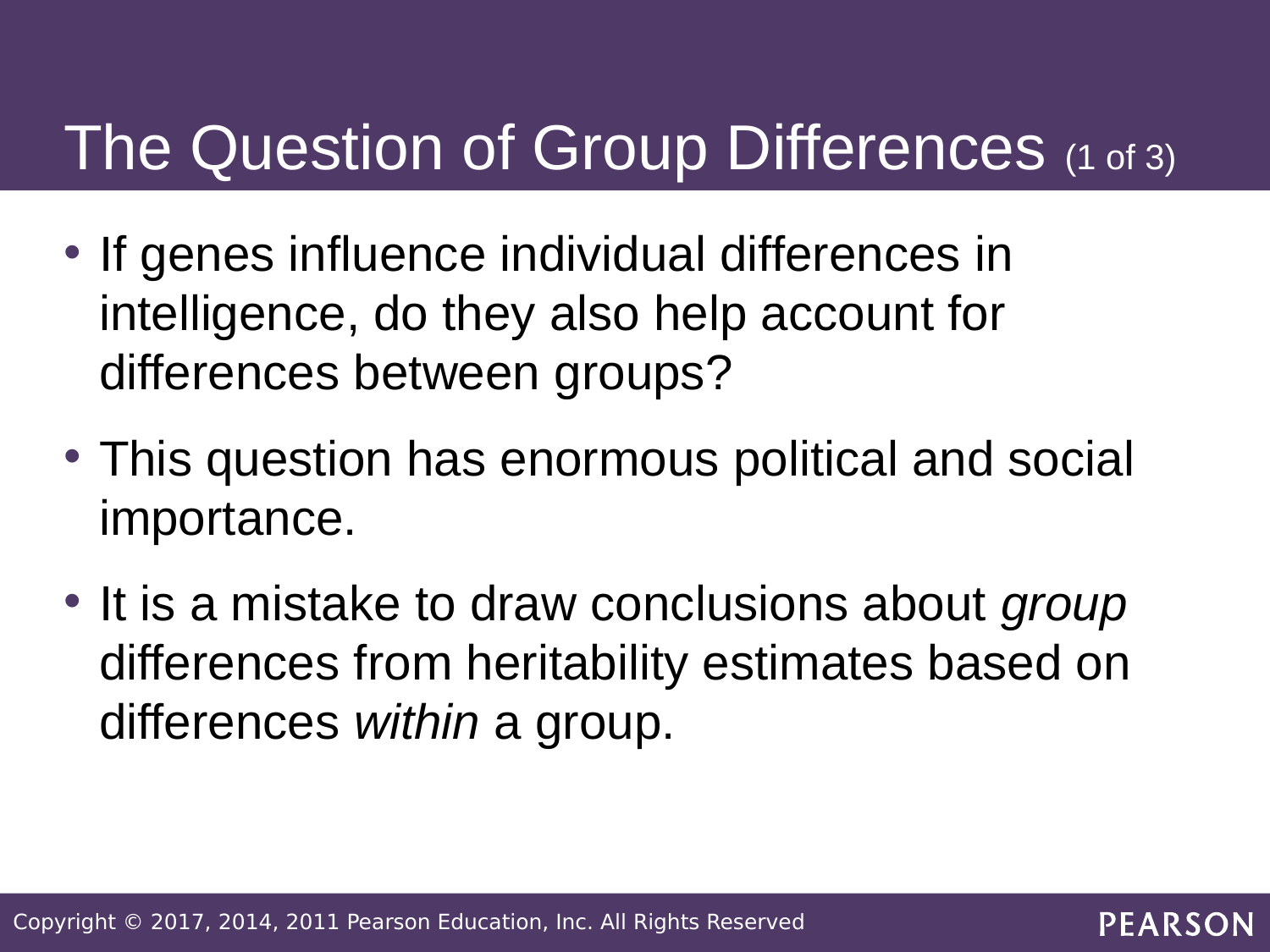

# The Question of Group Differences (1 of 3)
If genes influence individual differences in intelligence, do they also help account for differences between groups?
This question has enormous political and social importance.
It is a mistake to draw conclusions about group differences from heritability estimates based on differences within a group.